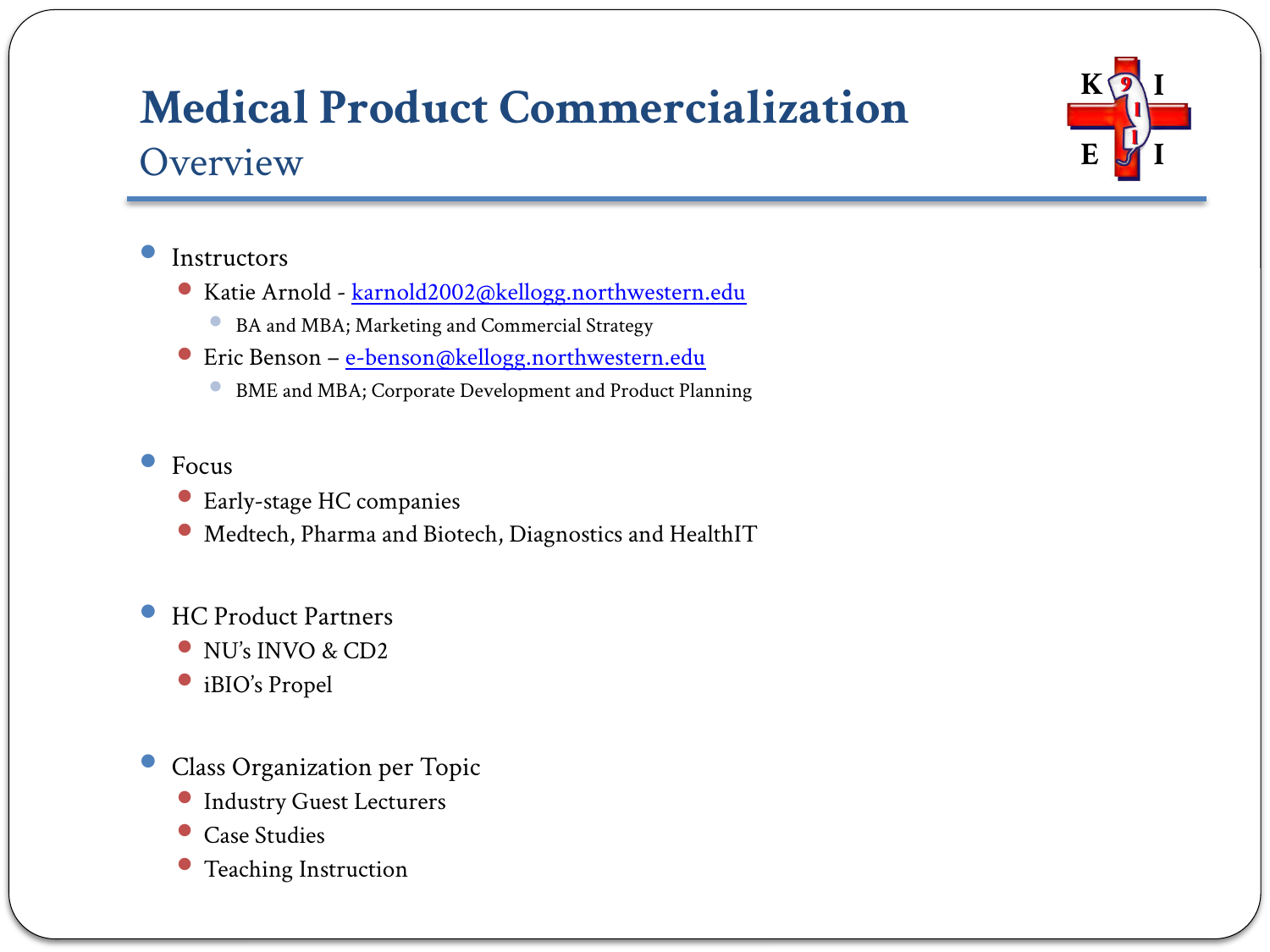

# Medical Product Commercialization Overview
Instructors
Katie Arnold - karnold2002@kellogg.northwestern.edu
BA and MBA; Marketing and Commercial Strategy
Eric Benson – e-benson@kellogg.northwestern.edu
BME and MBA; Corporate Development and Product Planning

Focus
Early-stage HC companies
Medtech, Pharma and Biotech, Diagnostics and HealthIT

HC Product Partners
NU’s INVO & CD2
iBIO’s Propel

Class Organization per Topic
Industry Guest Lecturers
Case Studies
Teaching Instruction